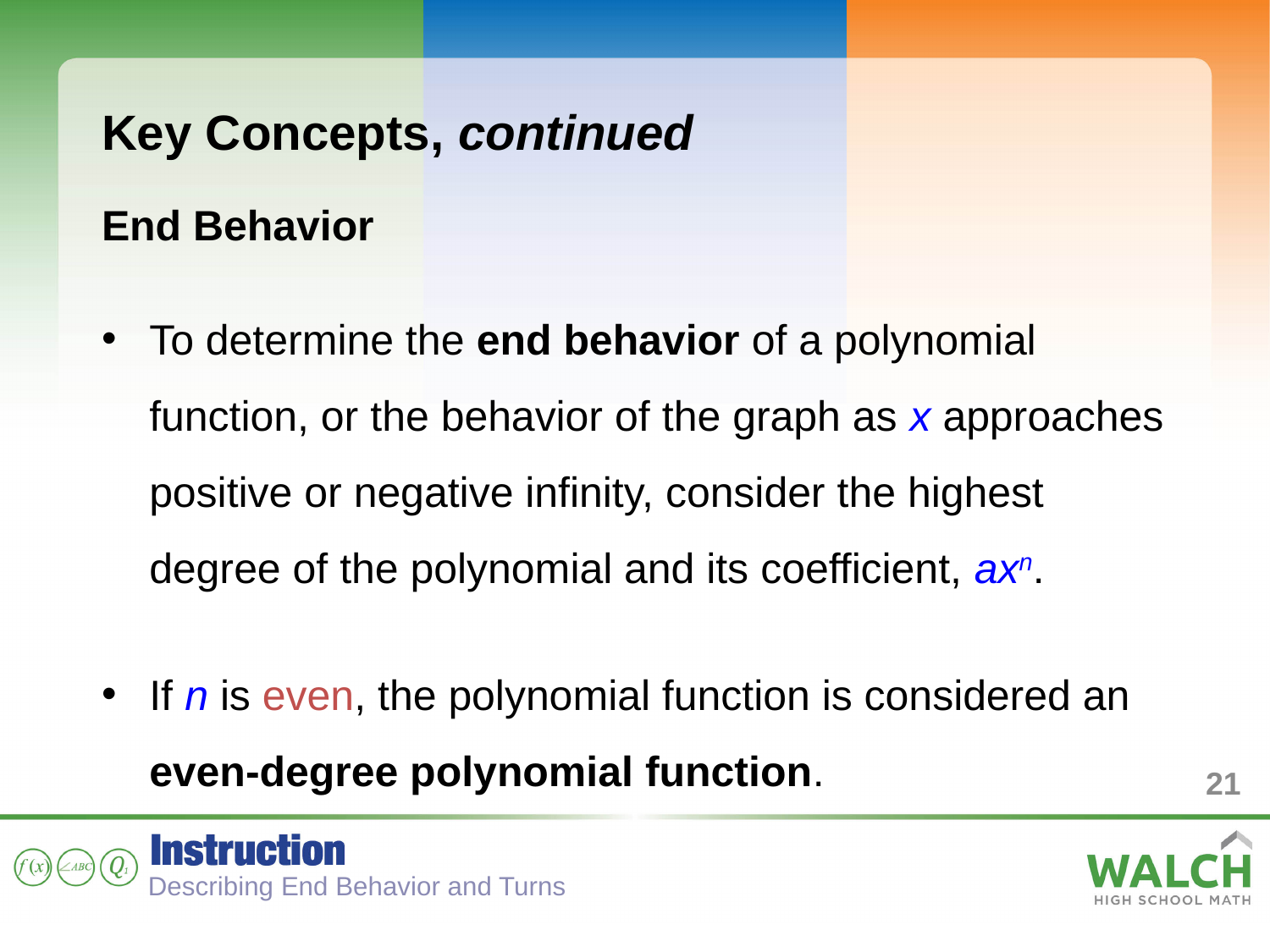

Key Concepts, continued

End Behavior

To determine the end behavior of a polynomial function, or the behavior of the graph as x approaches positive or negative infinity, consider the highest degree of the polynomial and its coefficient, axn.

If n is even, the polynomial function is considered an even-degree polynomial function.
21
Describing End Behavior and Turns